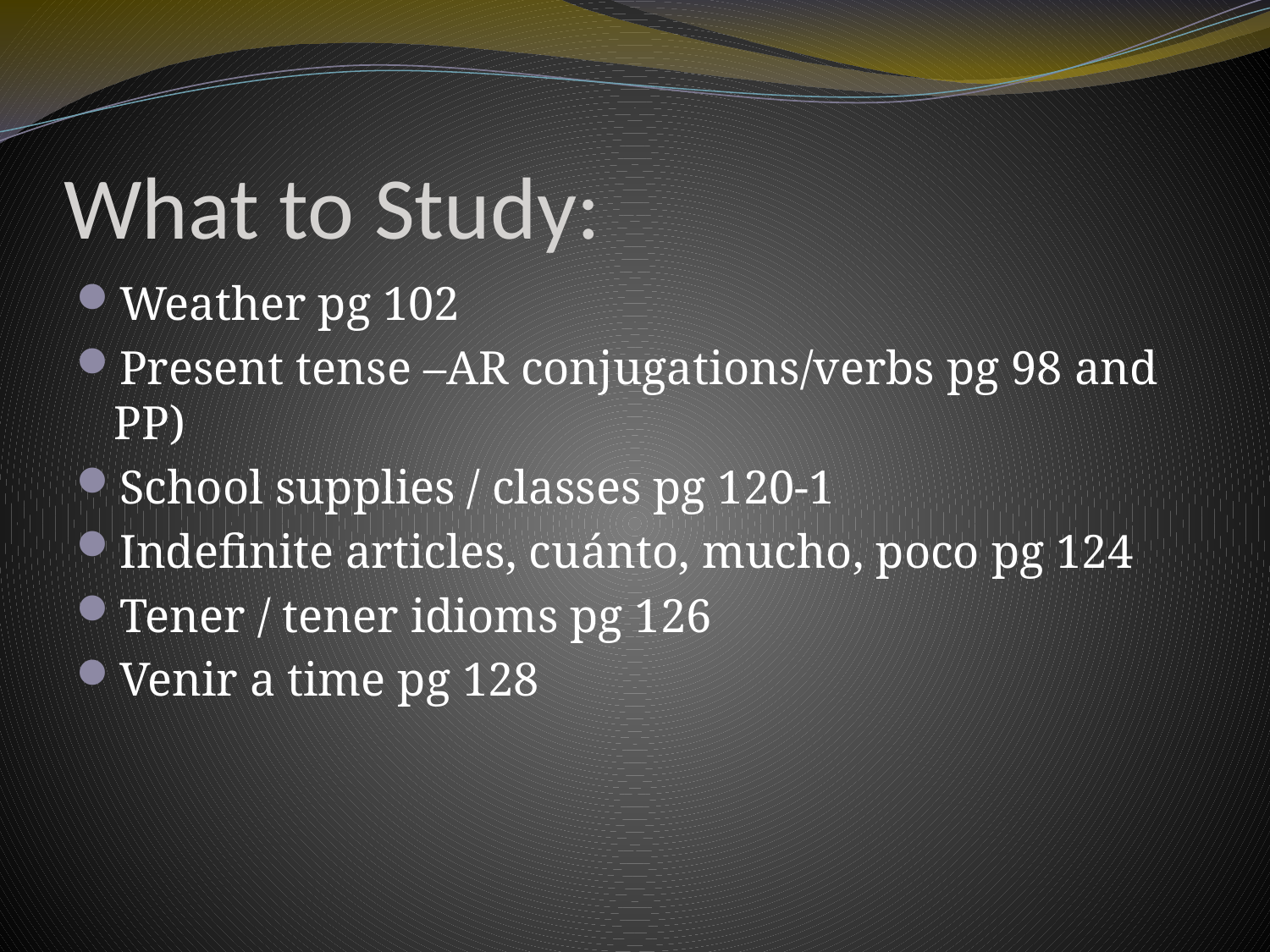

# What to Study:
Weather pg 102
Present tense –AR conjugations/verbs pg 98 and PP)
School supplies / classes pg 120-1
Indefinite articles, cuánto, mucho, poco pg 124
Tener / tener idioms pg 126
Venir a time pg 128